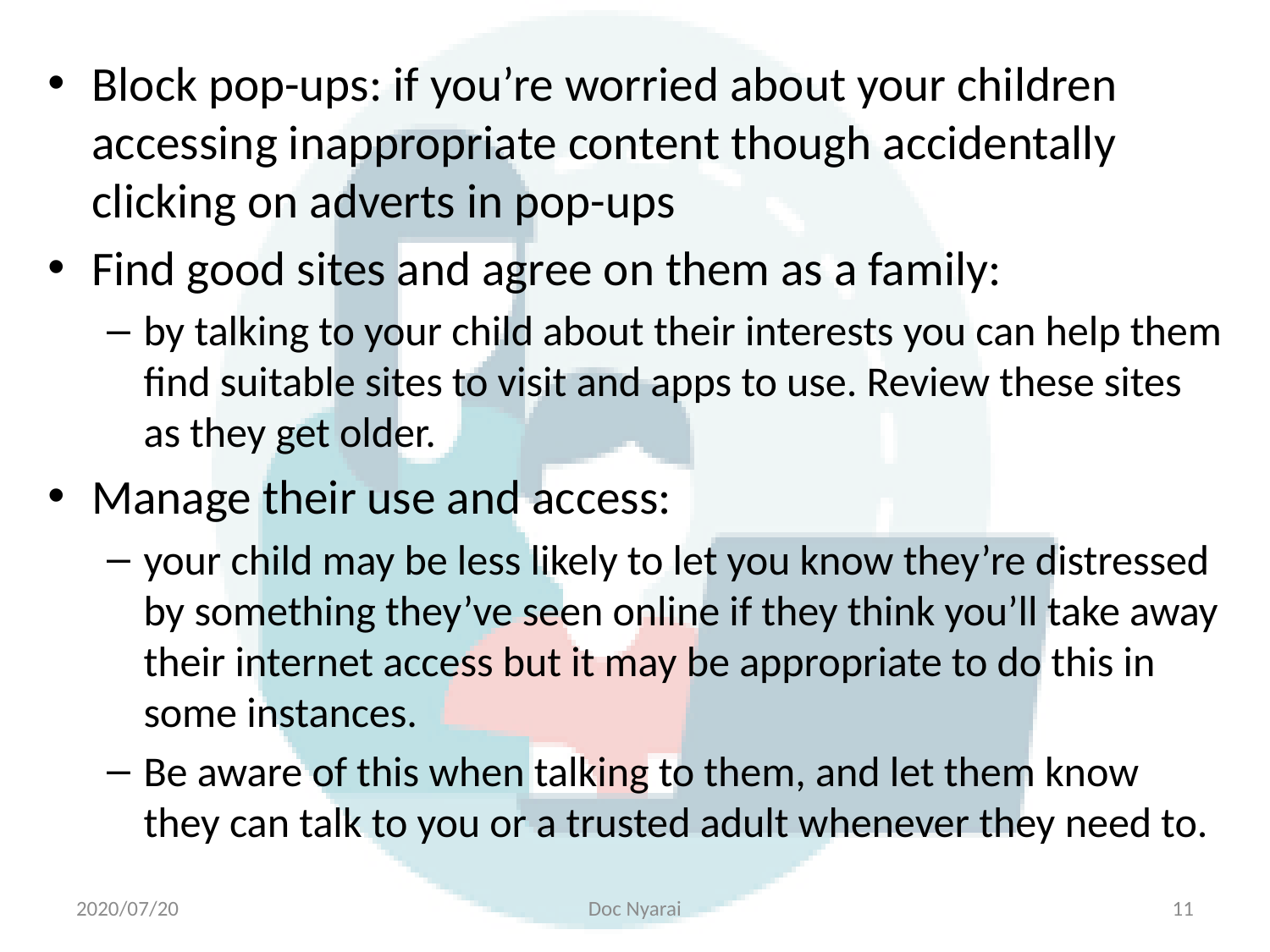

Block pop-ups: if you’re worried about your children accessing inappropriate content though accidentally clicking on adverts in pop-ups
Find good sites and agree on them as a family:
by talking to your child about their interests you can help them find suitable sites to visit and apps to use. Review these sites as they get older.
Manage their use and access:
your child may be less likely to let you know they’re distressed by something they’ve seen online if they think you’ll take away their internet access but it may be appropriate to do this in some instances.
Be aware of this when talking to them, and let them know they can talk to you or a trusted adult whenever they need to.
2020/07/20
Doc Nyarai
11